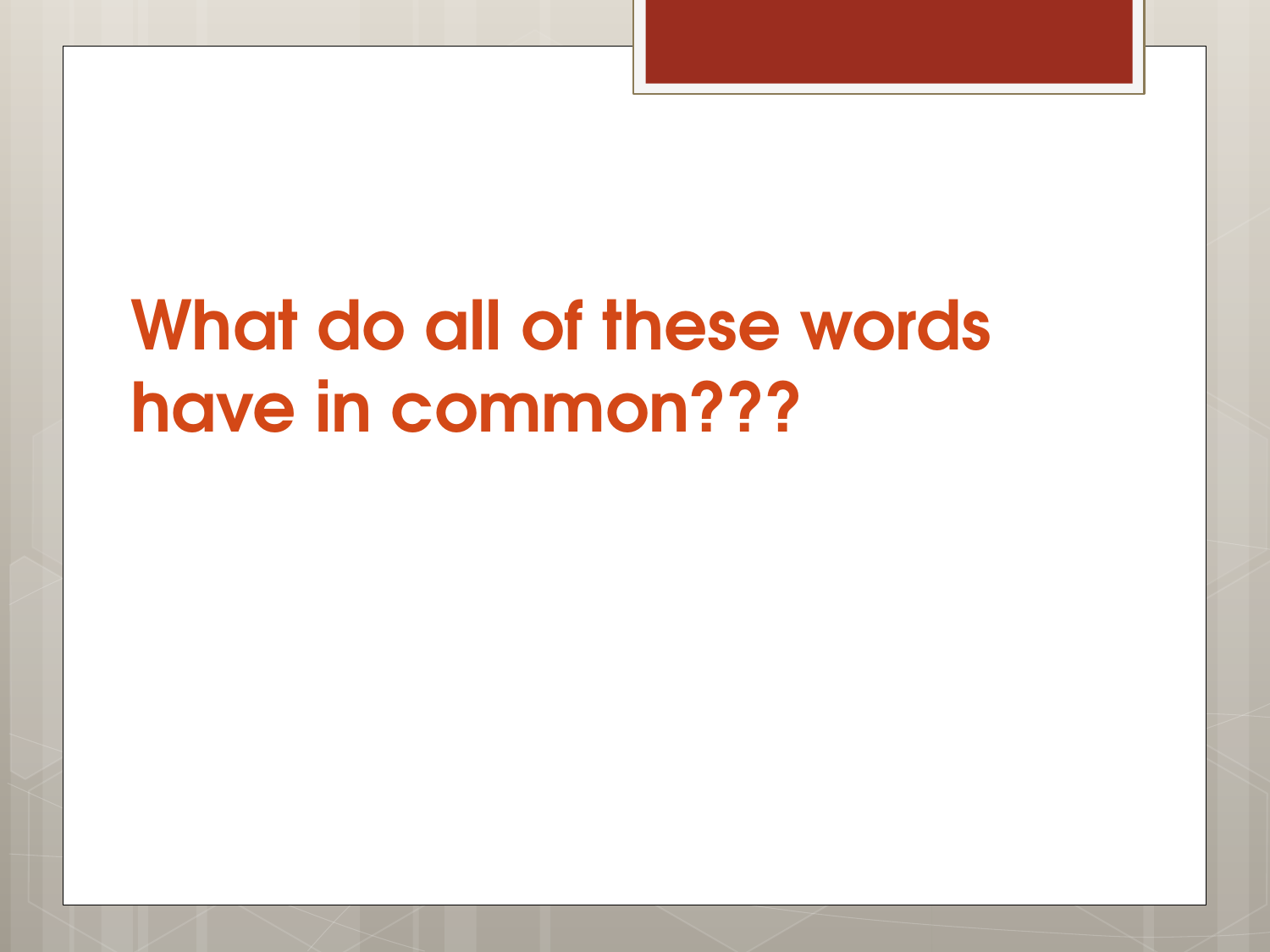

# What do all of these words have in common???